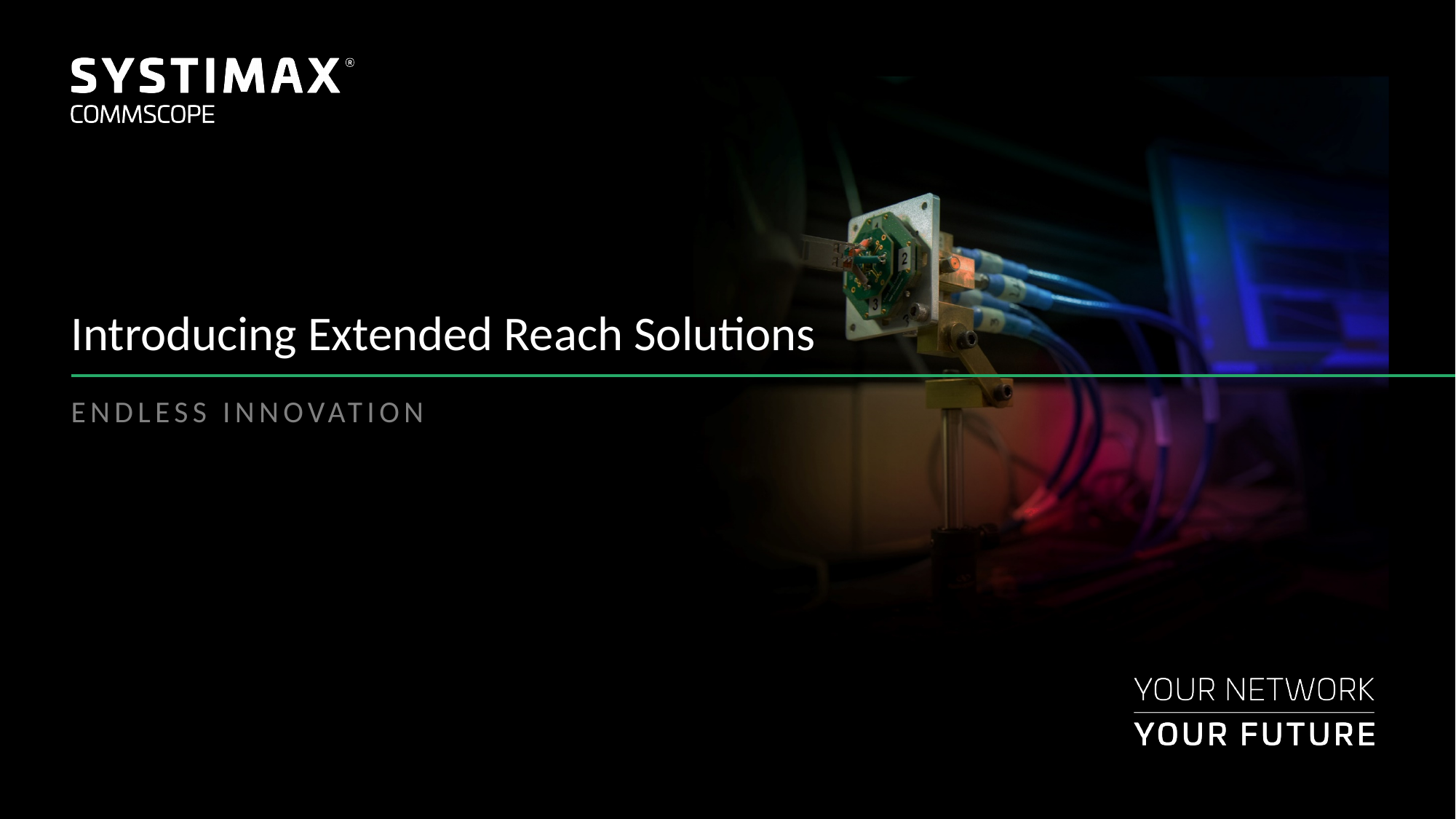

# Introducing Extended Reach Solutions
ENDLESS INNOVATION